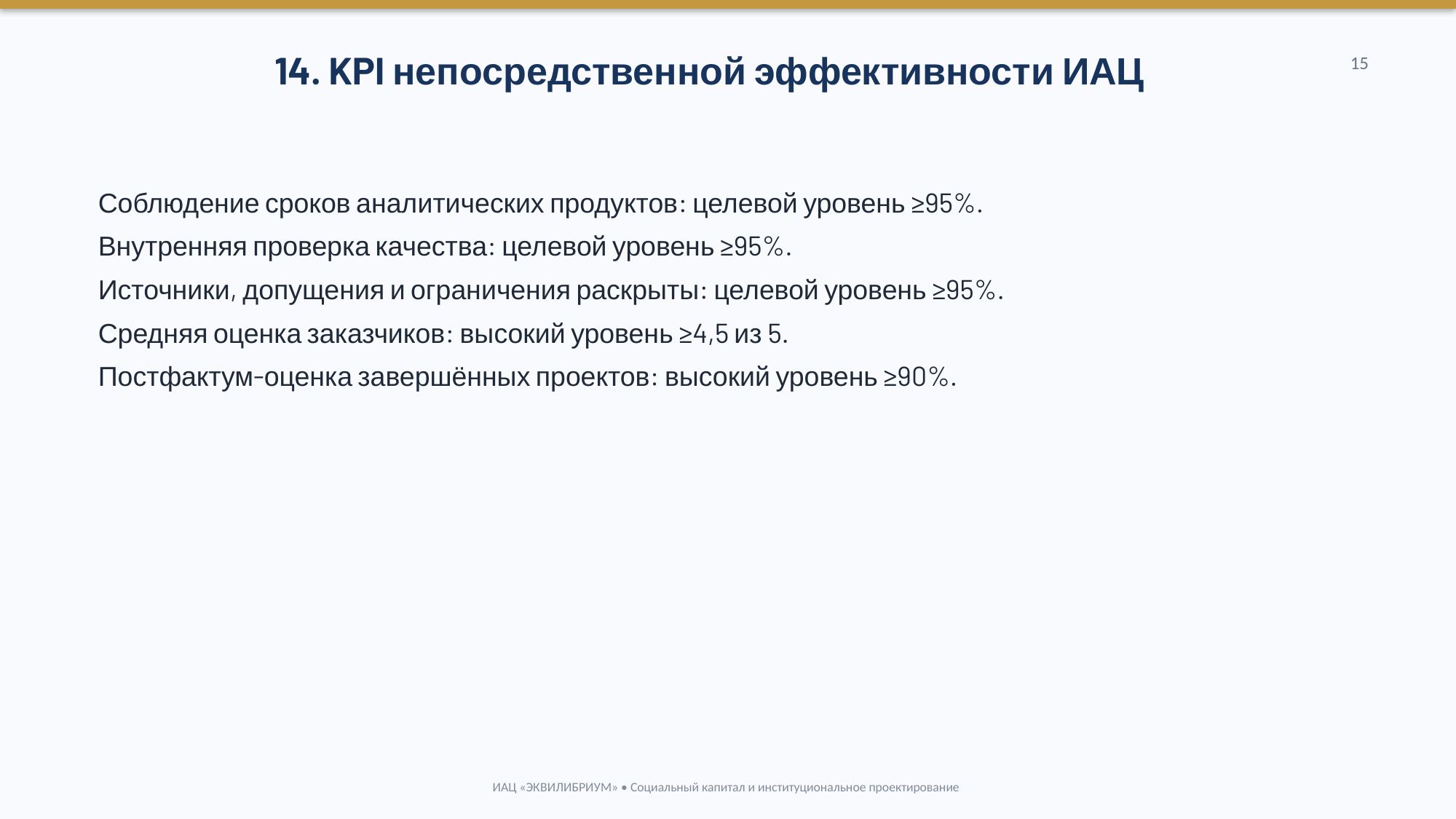

14. KPI непосредственной эффективности ИАЦ
15
Соблюдение сроков аналитических продуктов: целевой уровень ≥95%.
Внутренняя проверка качества: целевой уровень ≥95%.
Источники, допущения и ограничения раскрыты: целевой уровень ≥95%.
Средняя оценка заказчиков: высокий уровень ≥4,5 из 5.
Постфактум-оценка завершённых проектов: высокий уровень ≥90%.
ИАЦ «ЭКВИЛИБРИУМ» • Социальный капитал и институциональное проектирование